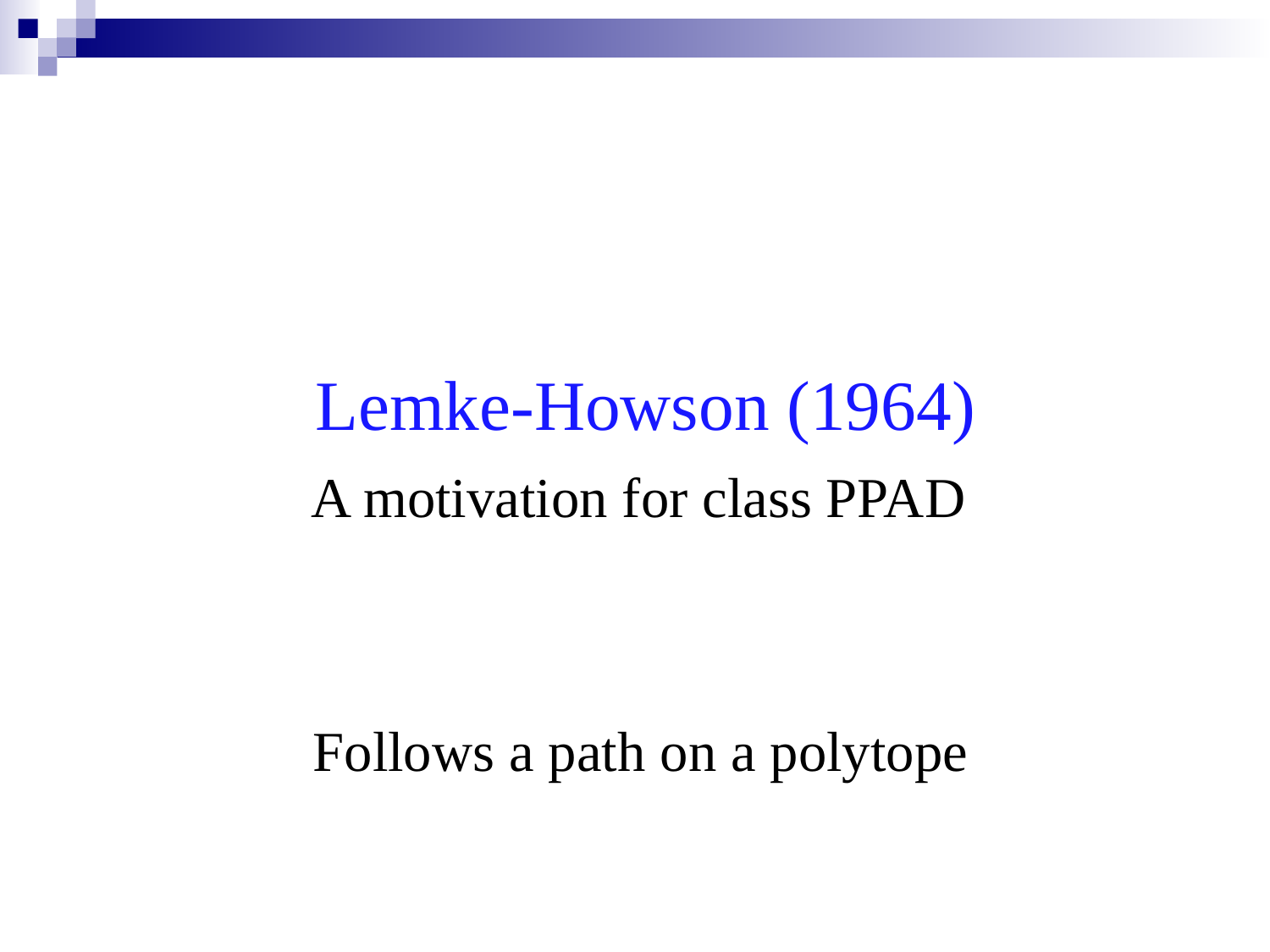

Ask howmany know polyhedral
View of simplex? Moving from vertex to vertex
# Lemke-Howson (1964)
A motivation for class PPAD
Follows a path on a polytope